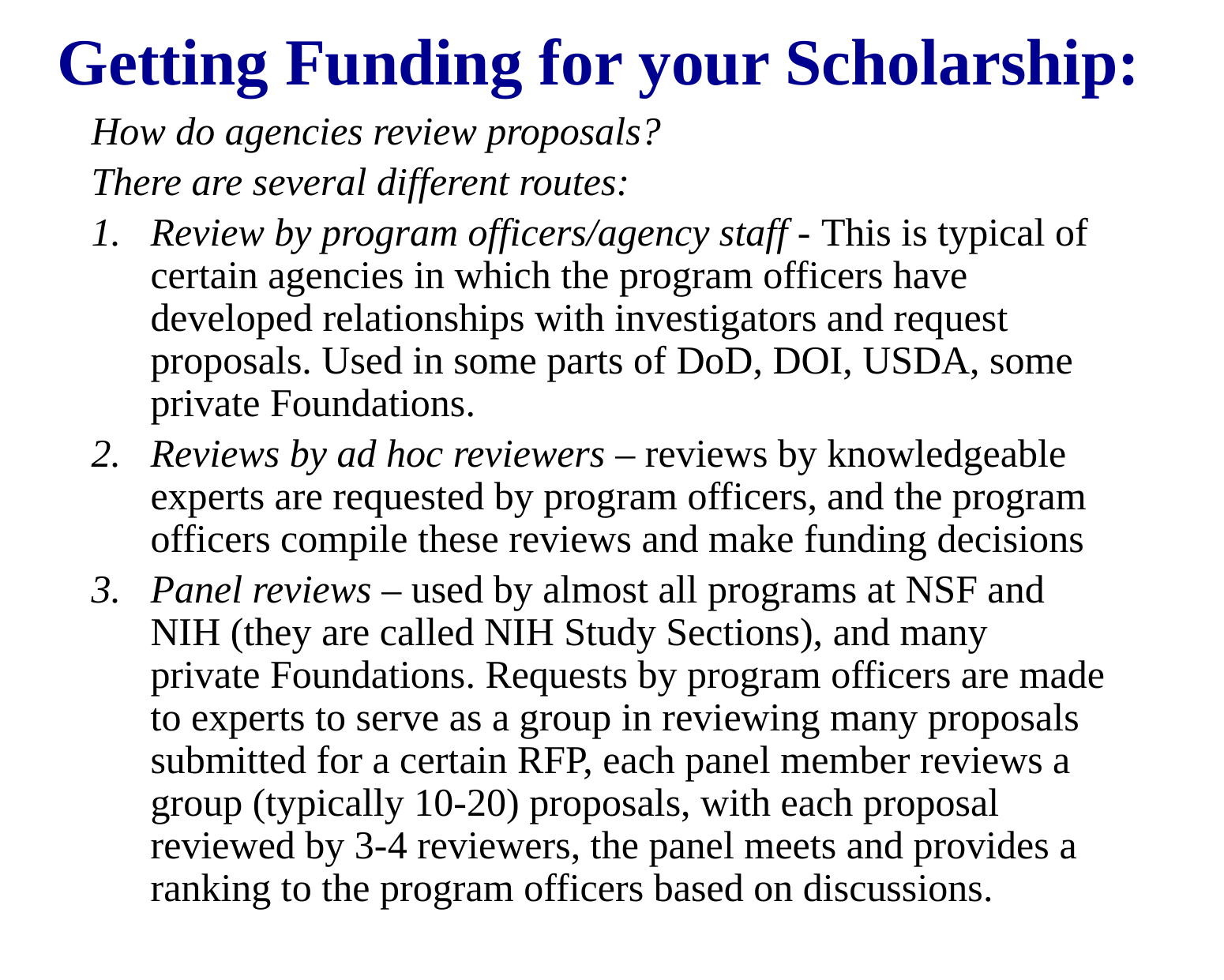

# Getting Funding for your Scholarship:
How do agencies review proposals?
There are several different routes:
Review by program officers/agency staff - This is typical of certain agencies in which the program officers have developed relationships with investigators and request proposals. Used in some parts of DoD, DOI, USDA, some private Foundations.
Reviews by ad hoc reviewers – reviews by knowledgeable experts are requested by program officers, and the program officers compile these reviews and make funding decisions
Panel reviews – used by almost all programs at NSF and NIH (they are called NIH Study Sections), and many private Foundations. Requests by program officers are made to experts to serve as a group in reviewing many proposals submitted for a certain RFP, each panel member reviews a group (typically 10-20) proposals, with each proposal reviewed by 3-4 reviewers, the panel meets and provides a ranking to the program officers based on discussions.